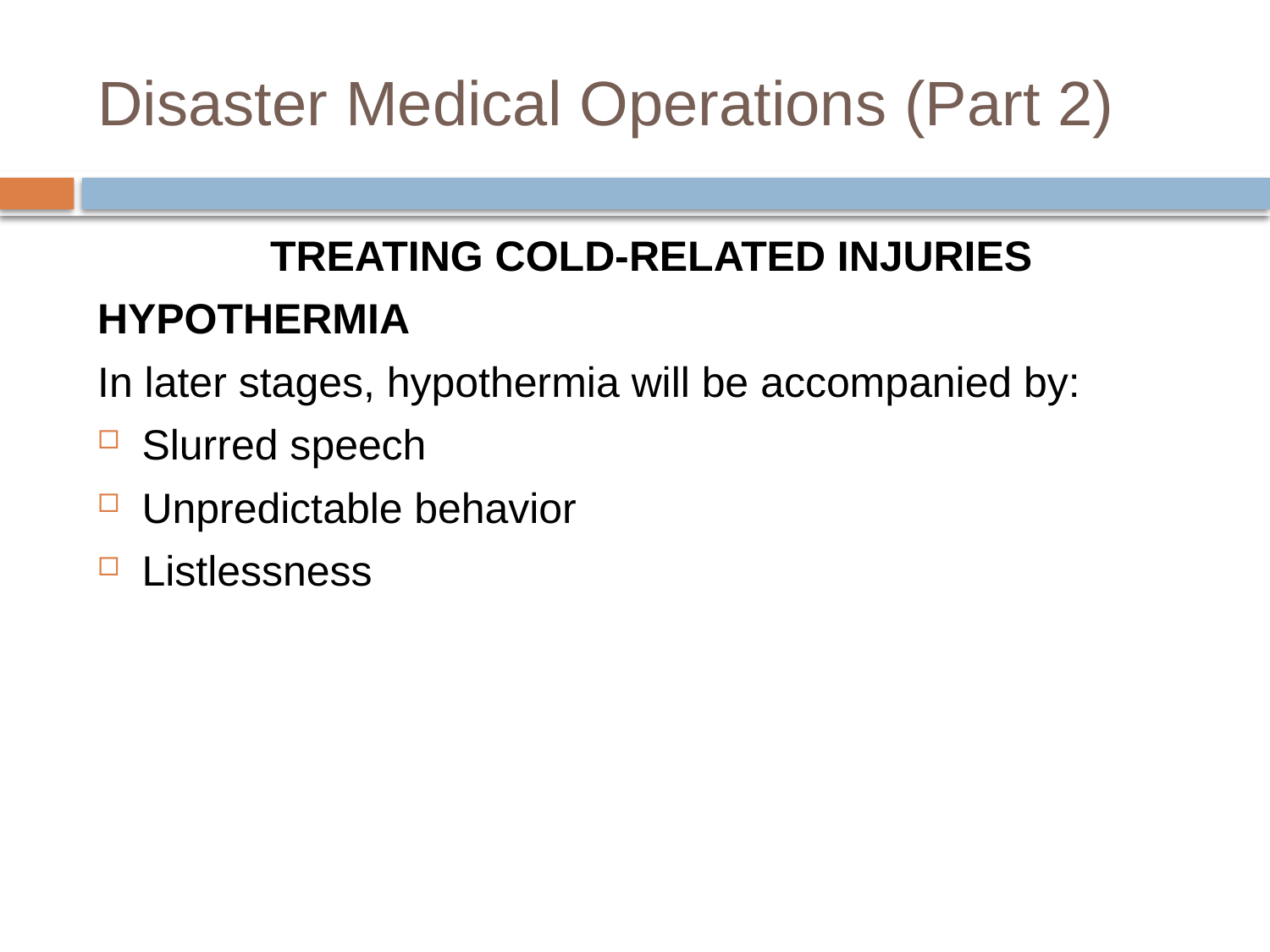

# Disaster Medical Operations (Part 2)
Treating Cold-Related Injuries
Hypothermia
In later stages, hypothermia will be accompanied by:
Slurred speech
Unpredictable behavior
Listlessness